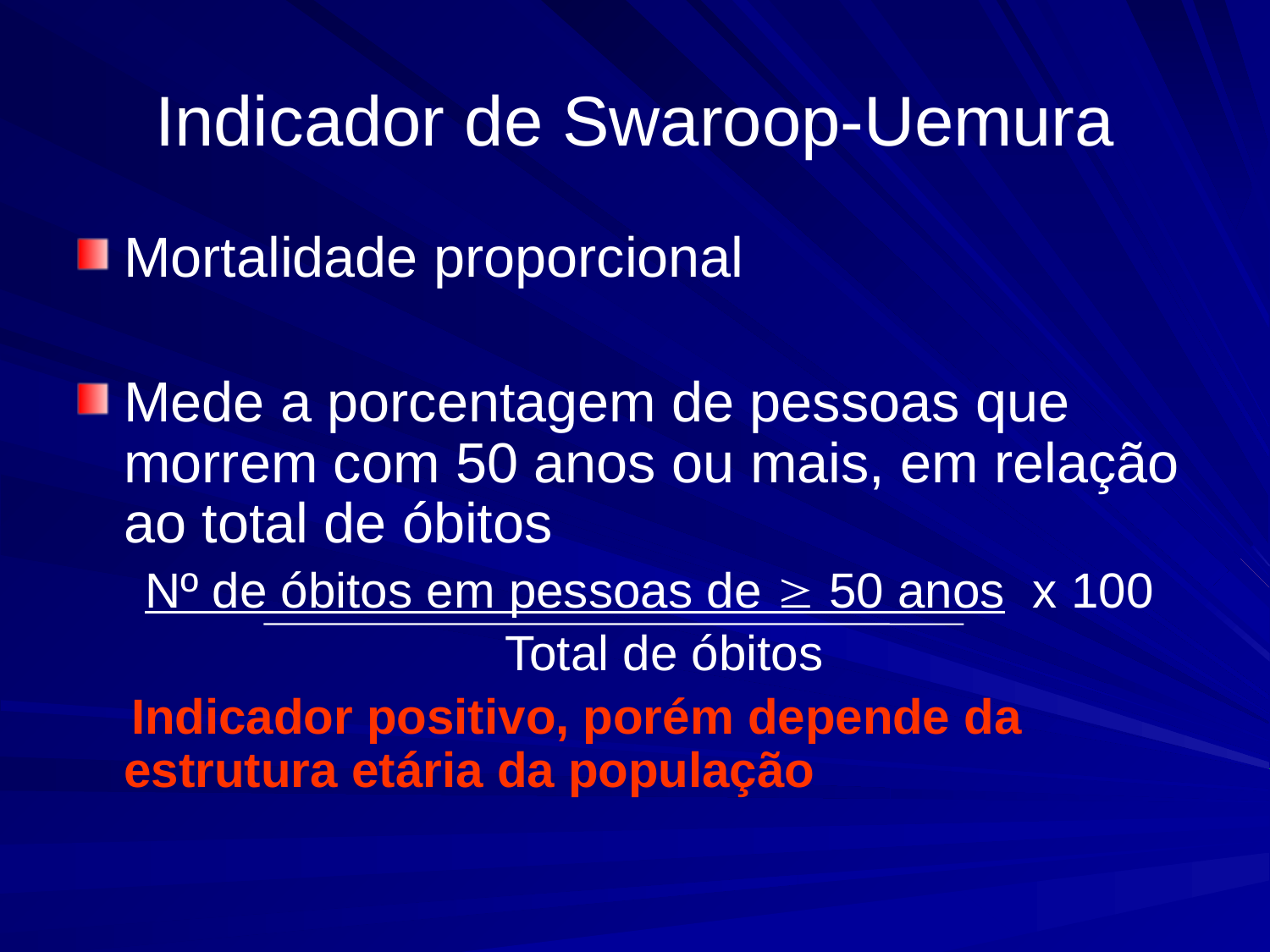

# Indicador de Swaroop-Uemura
Mortalidade proporcional

Mede a porcentagem de pessoas que morrem com 50 anos ou mais, em relação ao total de óbitos
     Nº de óbitos em pessoas de ≥ 50 anos  x 100
				Total de óbitos
    Indicador positivo, porém depende da estrutura etária da população